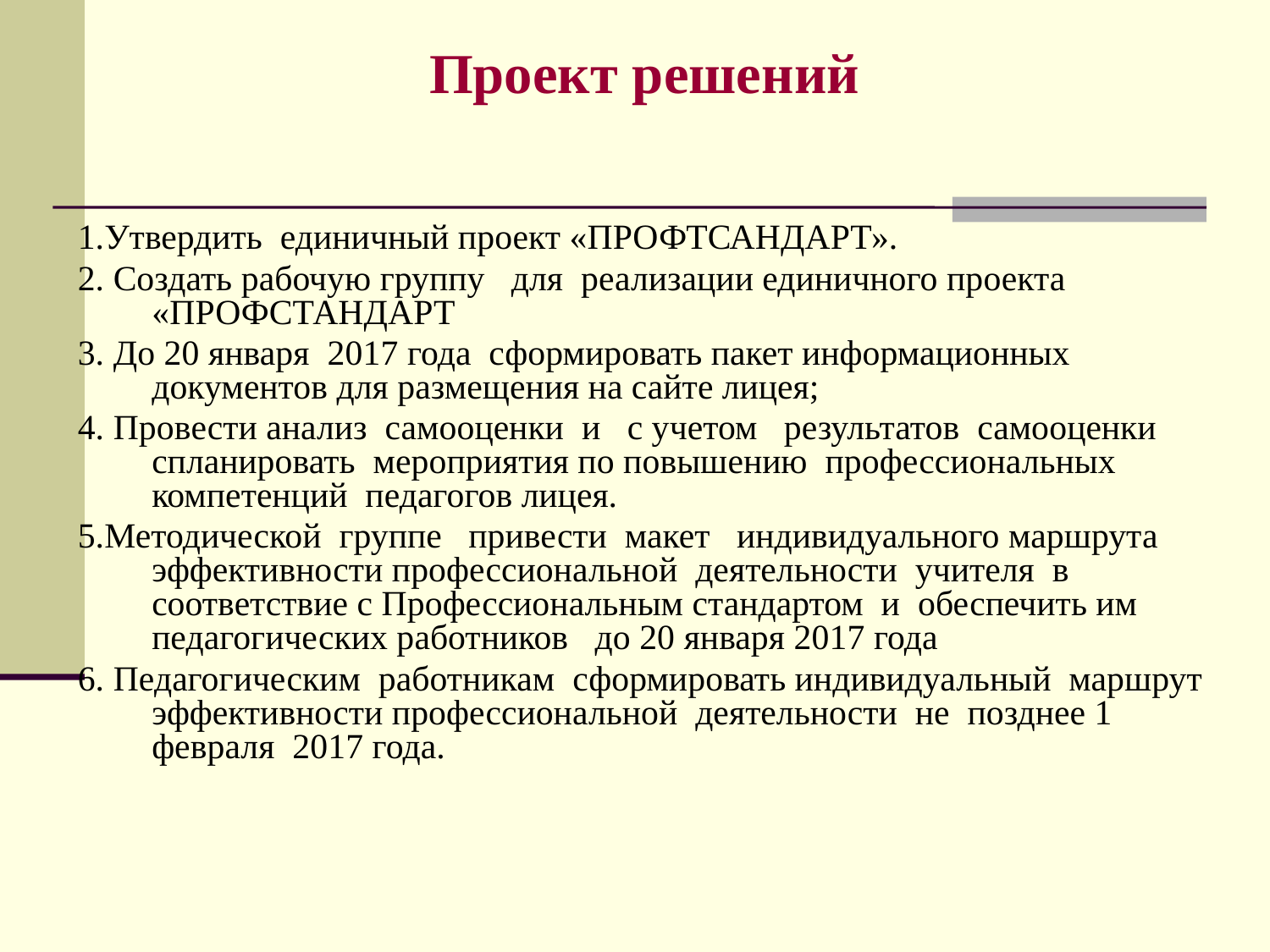

# Проект решений
1.Утвердить  единичный проект «ПРОФТСАНДАРТ».
2. Создать рабочую группу   для  реализации единичного проекта «ПРОФСТАНДАРТ
3. До 20 января  2017 года  сформировать пакет информационных документов для размещения на сайте лицея;
4. Провести анализ  самооценки  и   с учетом   результатов  самооценки спланировать  мероприятия по повышению  профессиональных компетенций  педагогов лицея.
5.Методической  группе   привести  макет   индивидуального маршрута эффективности профессиональной  деятельности  учителя  в соответствие с Профессиональным стандартом  и  обеспечить им педагогических работников   до 20 января 2017 года
6. Педагогическим  работникам  сформировать индивидуальный  маршрут эффективности профессиональной  деятельности  не  позднее 1 февраля  2017 года.